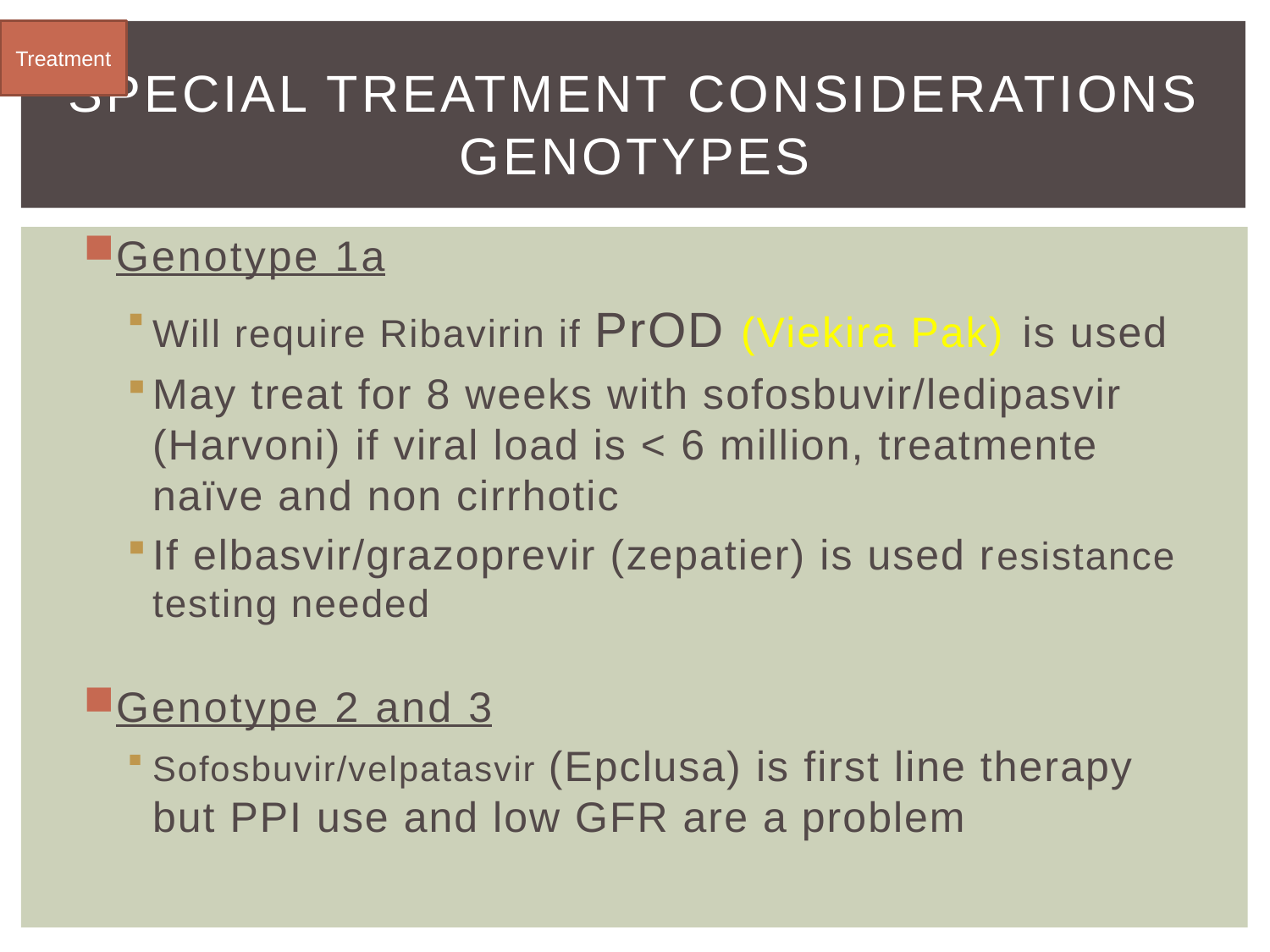

Treatment
# Special Treatment Considerations Genotypes
Genotype 1a
Will require Ribavirin if PrOD (Viekira Pak) is used
May treat for 8 weeks with sofosbuvir/ledipasvir (Harvoni) if viral load is < 6 million, treatmente naïve and non cirrhotic
If elbasvir/grazoprevir (zepatier) is used resistance testing needed
Genotype 2 and 3
Sofosbuvir/velpatasvir (Epclusa) is first line therapy but PPI use and low GFR are a problem